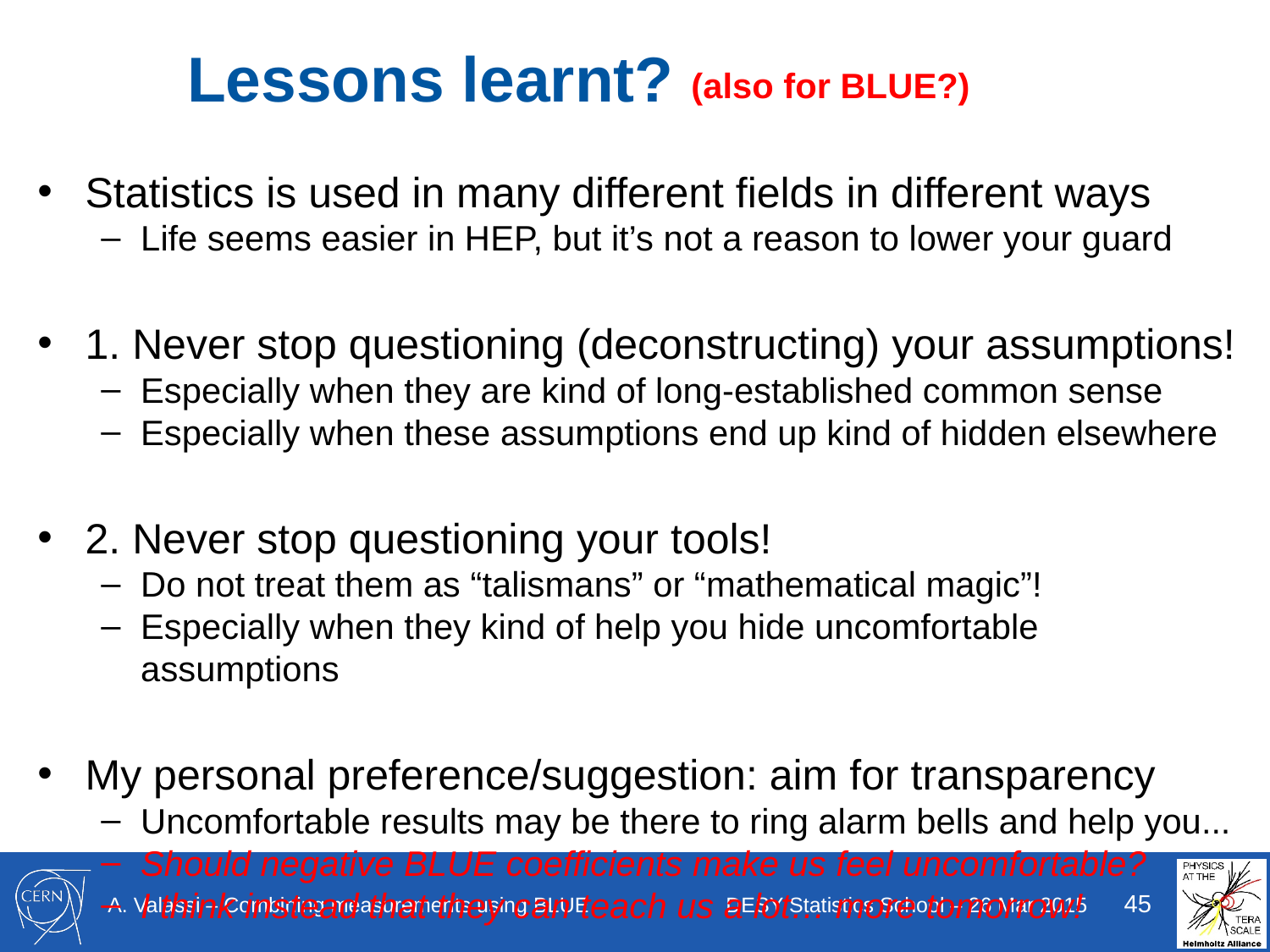

Lessons learnt?
(also for BLUE?)
Statistics is used in many different fields in different ways
Life seems easier in HEP, but it’s not a reason to lower your guard

1. Never stop questioning (deconstructing) your assumptions!
Especially when they are kind of long-established common sense
Especially when these assumptions end up kind of hidden elsewhere

2. Never stop questioning your tools!
Do not treat them as “talismans” or “mathematical magic”!
Especially when they kind of help you hide uncomfortable assumptions

My personal preference/suggestion: aim for transparency
Uncomfortable results may be there to ring alarm bells and help you...
Should negative BLUE coefficients make us feel uncomfortable?
I think instead that they can teach us a lot… more tomorrow!